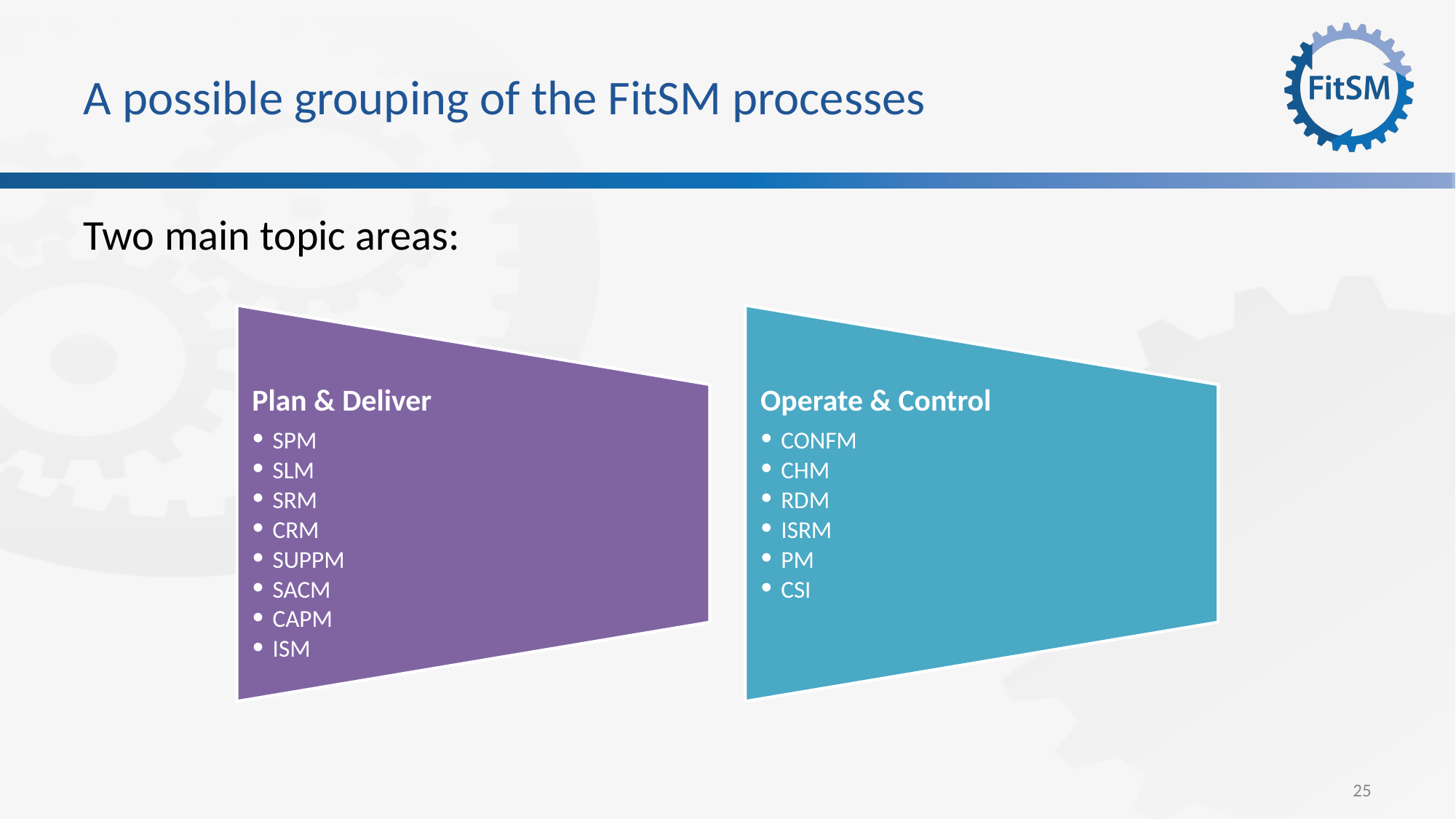

# A possible grouping of the FitSM processes
Two main topic areas:

Plan & Deliver
SPM
SLM
SRM
CRM
SUPPM
SACM
CAPM
ISM
Operate & Control
CONFM
CHM
RDM
ISRM
PM
CSI
25